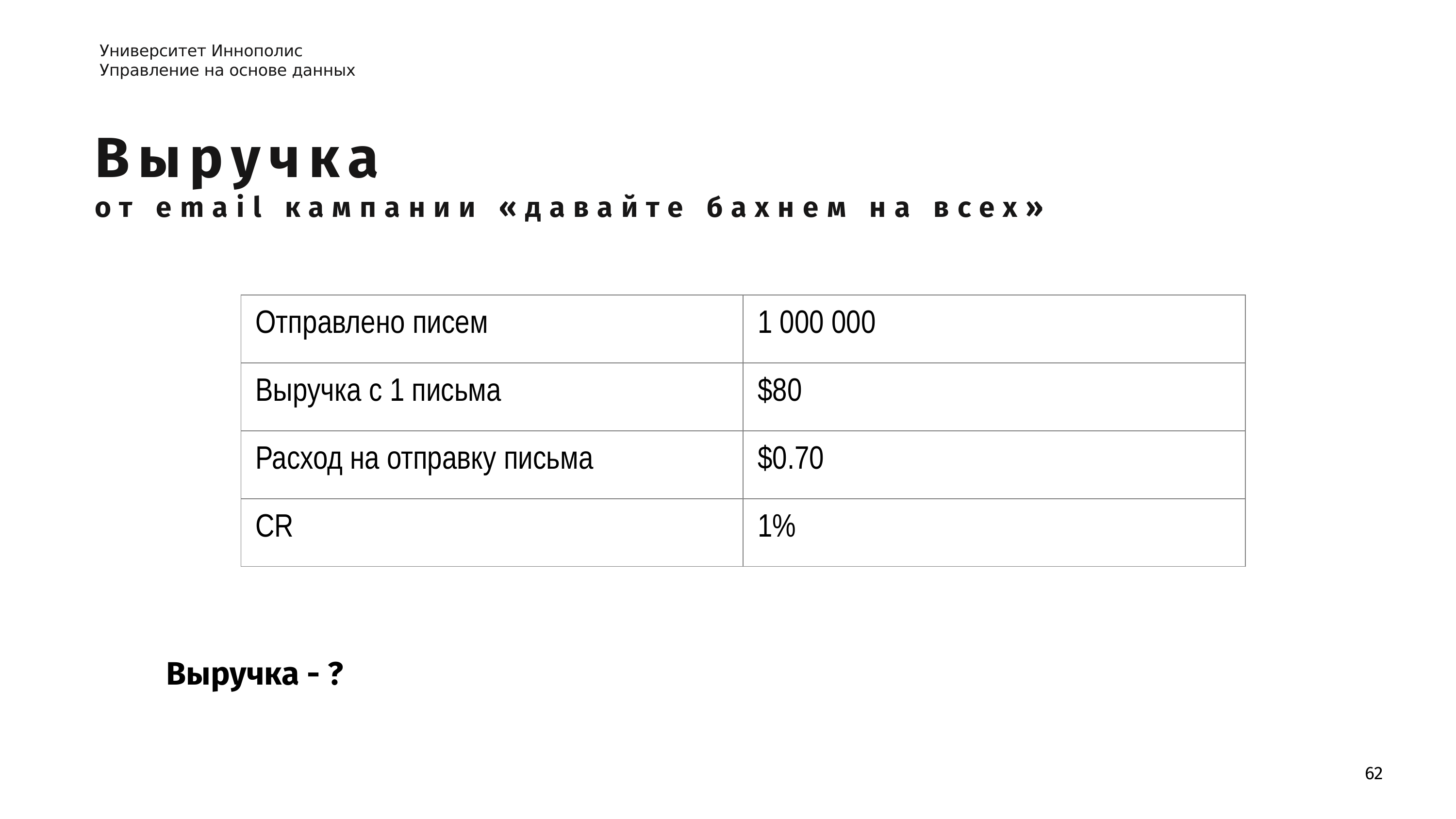

Университет Иннополис
Управление на основе данных
Выручка
от email кампании «давайте бахнем на всех»
| Отправлено писем | 1 000 000 |
| --- | --- |
| Выручка с 1 письма | $80 |
| Расход на отправку письма | $0.70 |
| CR | 1% |
Выручка - ?
62